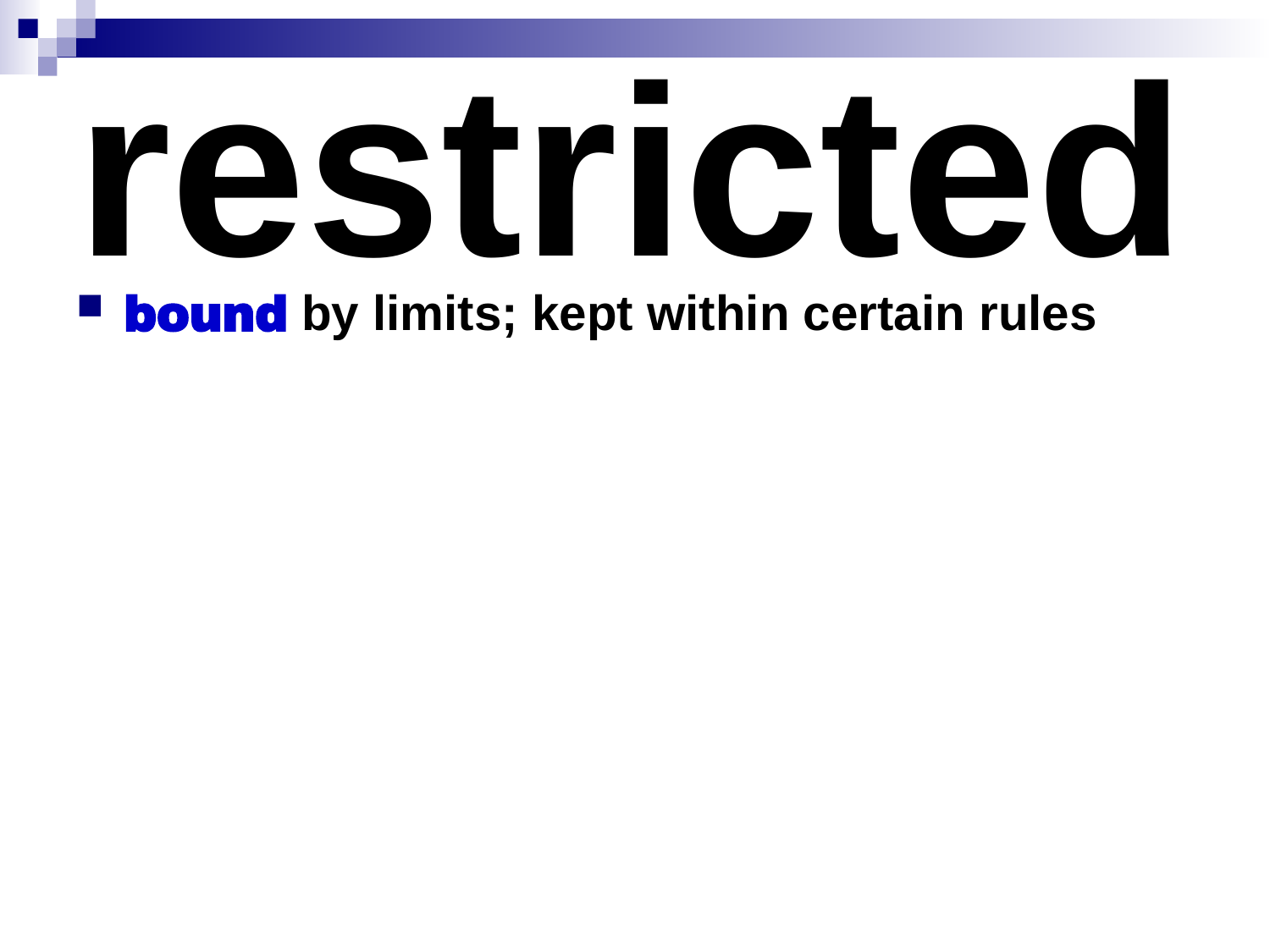

# restricted
bound by limits; kept within certain rules